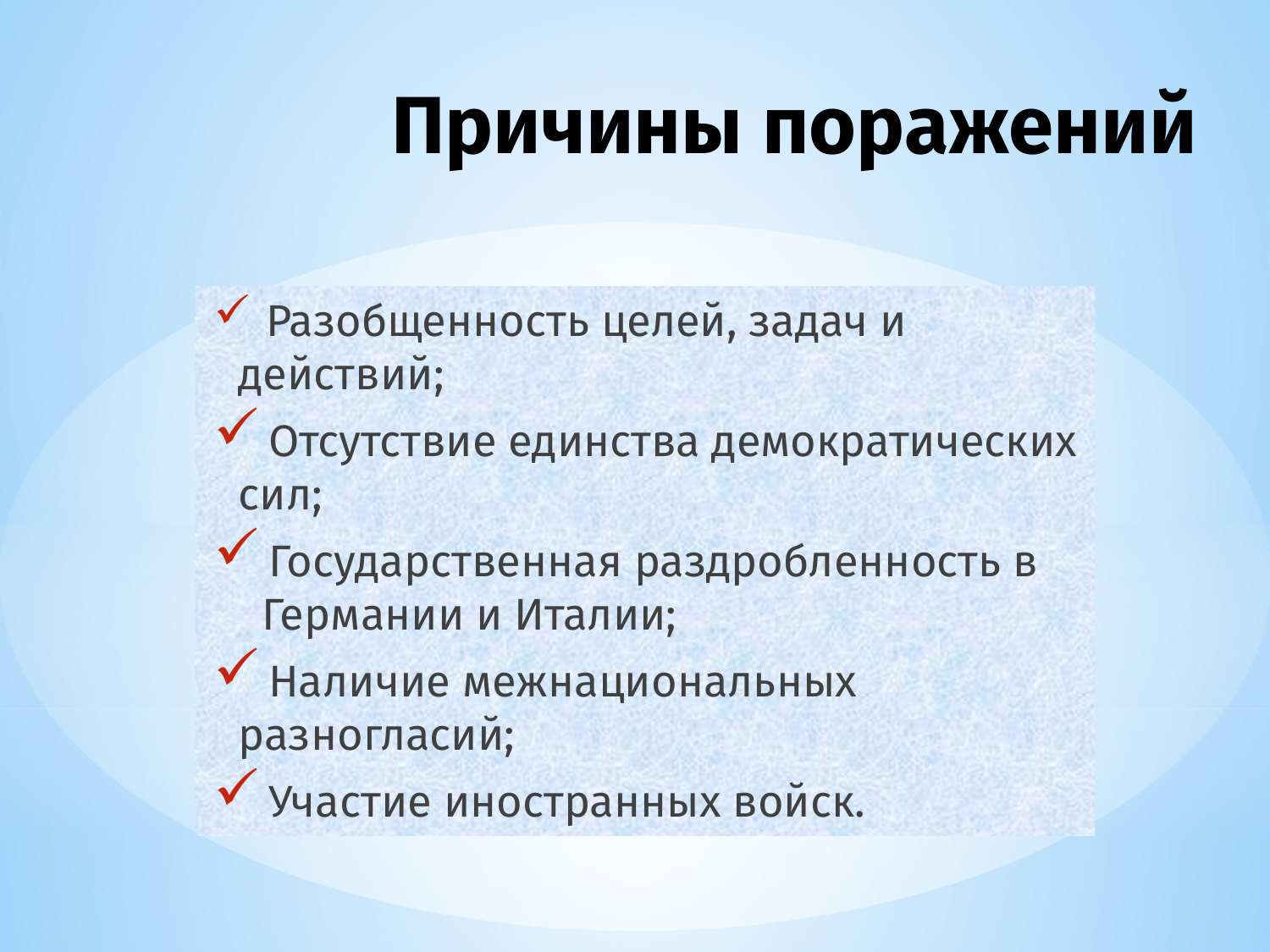

# Причины поражений
  Разобщенность целей, задач и действий;
 Отсутствие единства демократических сил;
 Государственная раздробленность в      Германии и Италии;
 Наличие межнациональных разногласий;
 Участие иностранных войск.